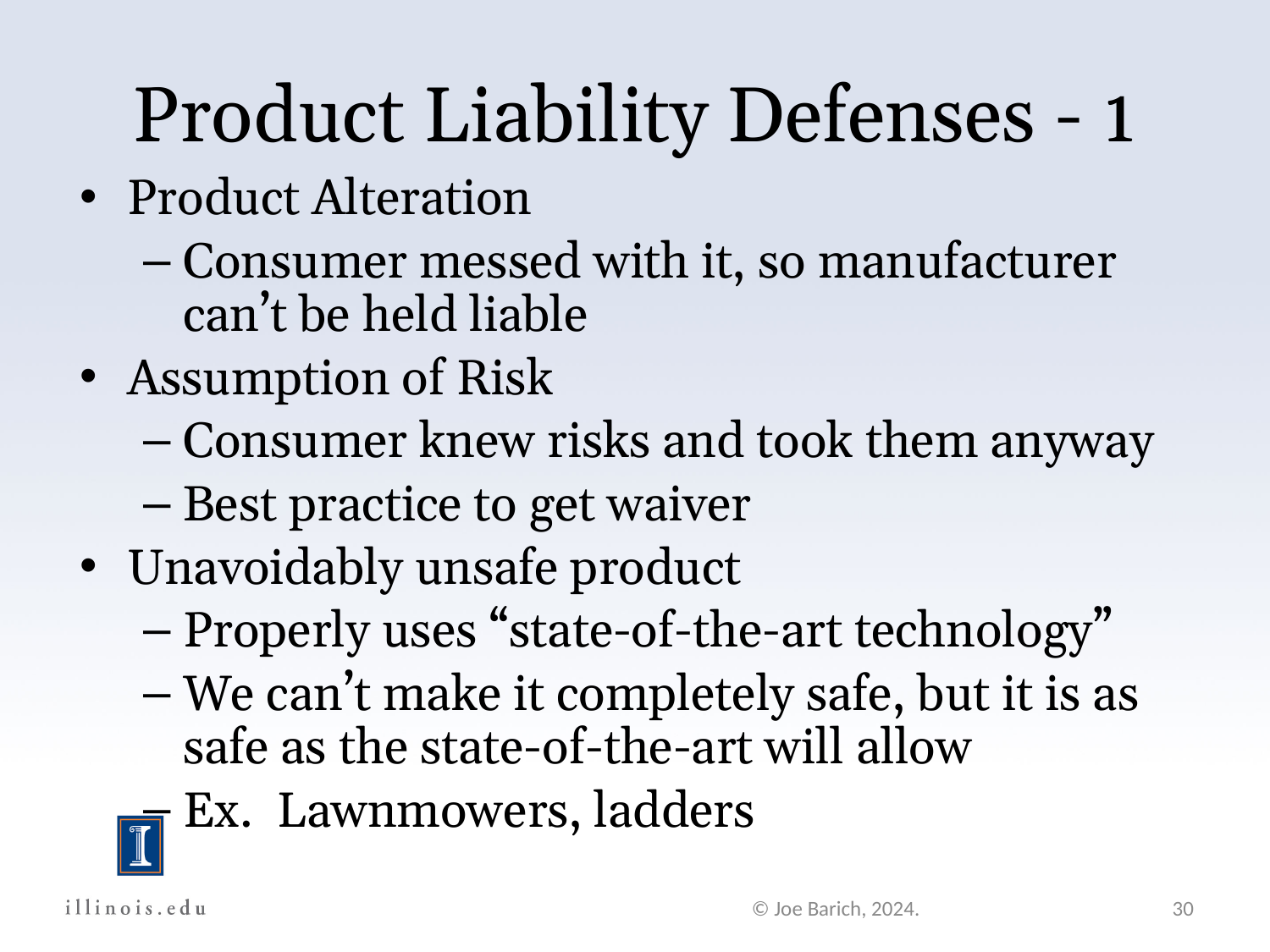

Product Liability Defenses - 1
Product Alteration
Consumer messed with it, so manufacturer can’t be held liable
Assumption of Risk
Consumer knew risks and took them anyway
Best practice to get waiver
Unavoidably unsafe product
Properly uses “state-of-the-art technology”
We can’t make it completely safe, but it is as safe as the state-of-the-art will allow
Ex.  Lawnmowers, ladders
© Joe Barich, 2024.
30